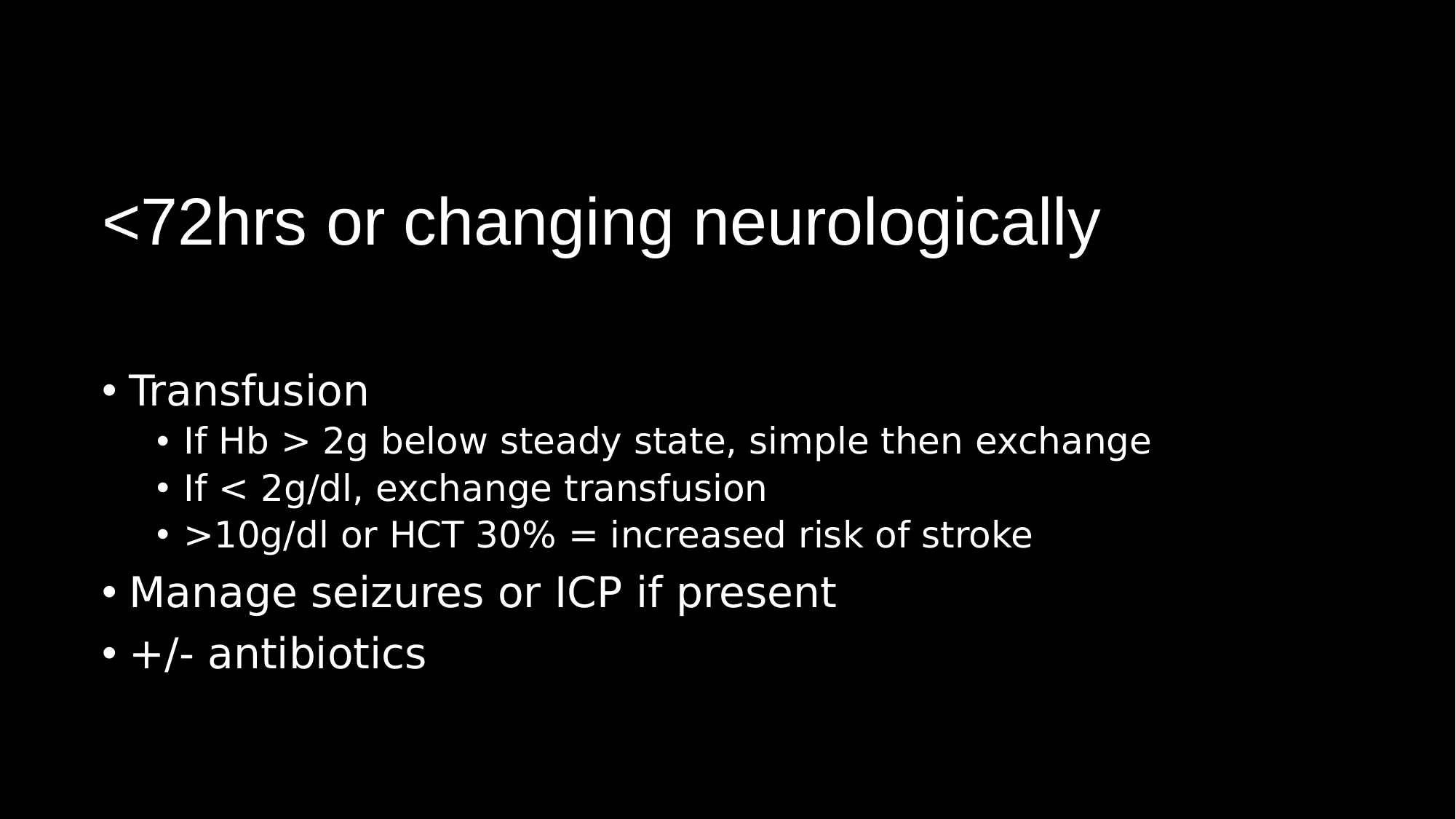

# <72hrs or changing neurologically
Transfusion
If Hb > 2g below steady state, simple then exchange
If < 2g/dl, exchange transfusion
>10g/dl or HCT 30% = increased risk of stroke
Manage seizures or ICP if present
+/- antibiotics